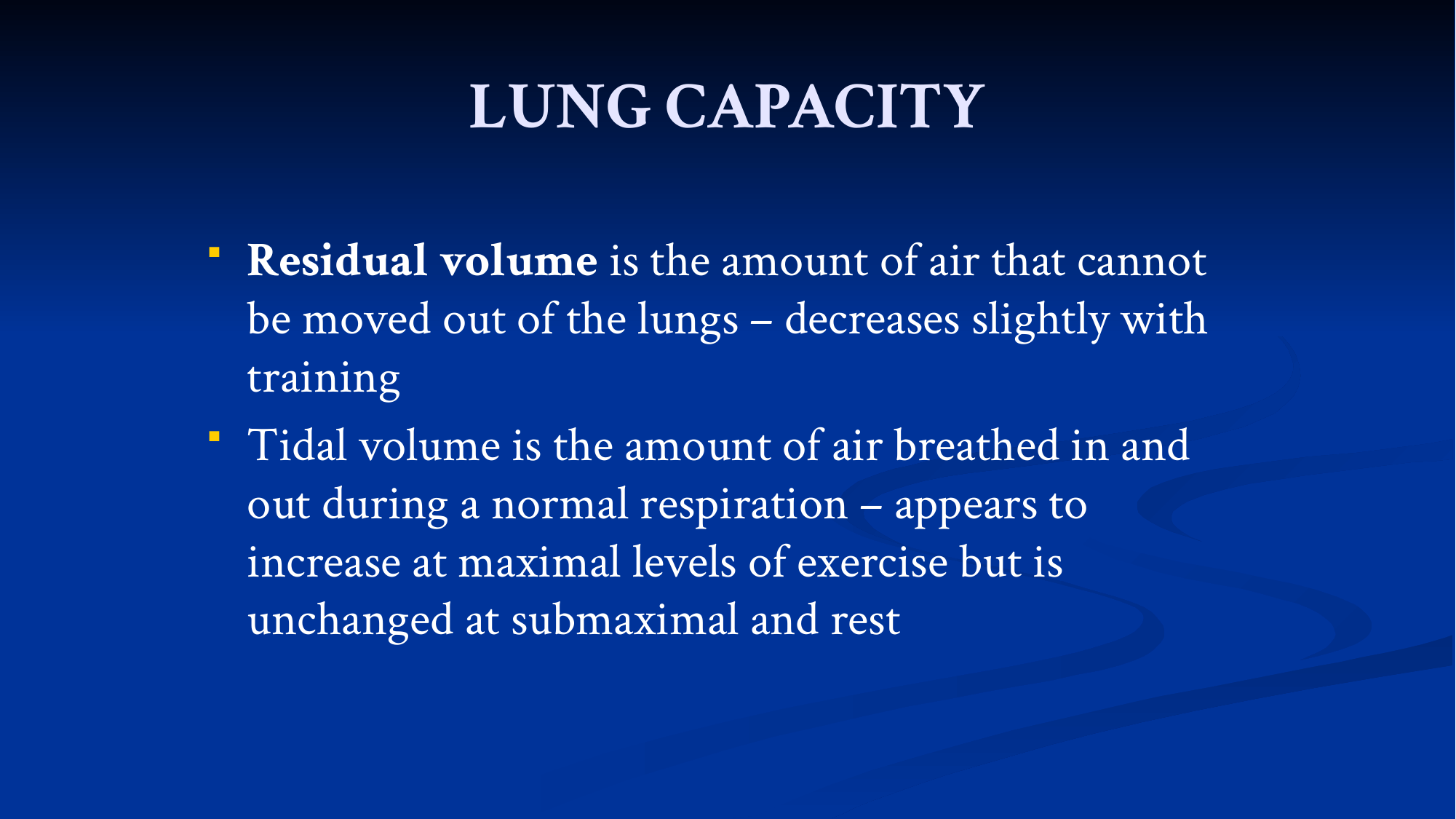

# LUNG CAPACITY
Residual volume is the amount of air that cannot be moved out of the lungs – decreases slightly with training
Tidal volume is the amount of air breathed in and out during a normal respiration – appears to increase at maximal levels of exercise but is unchanged at submaximal and rest